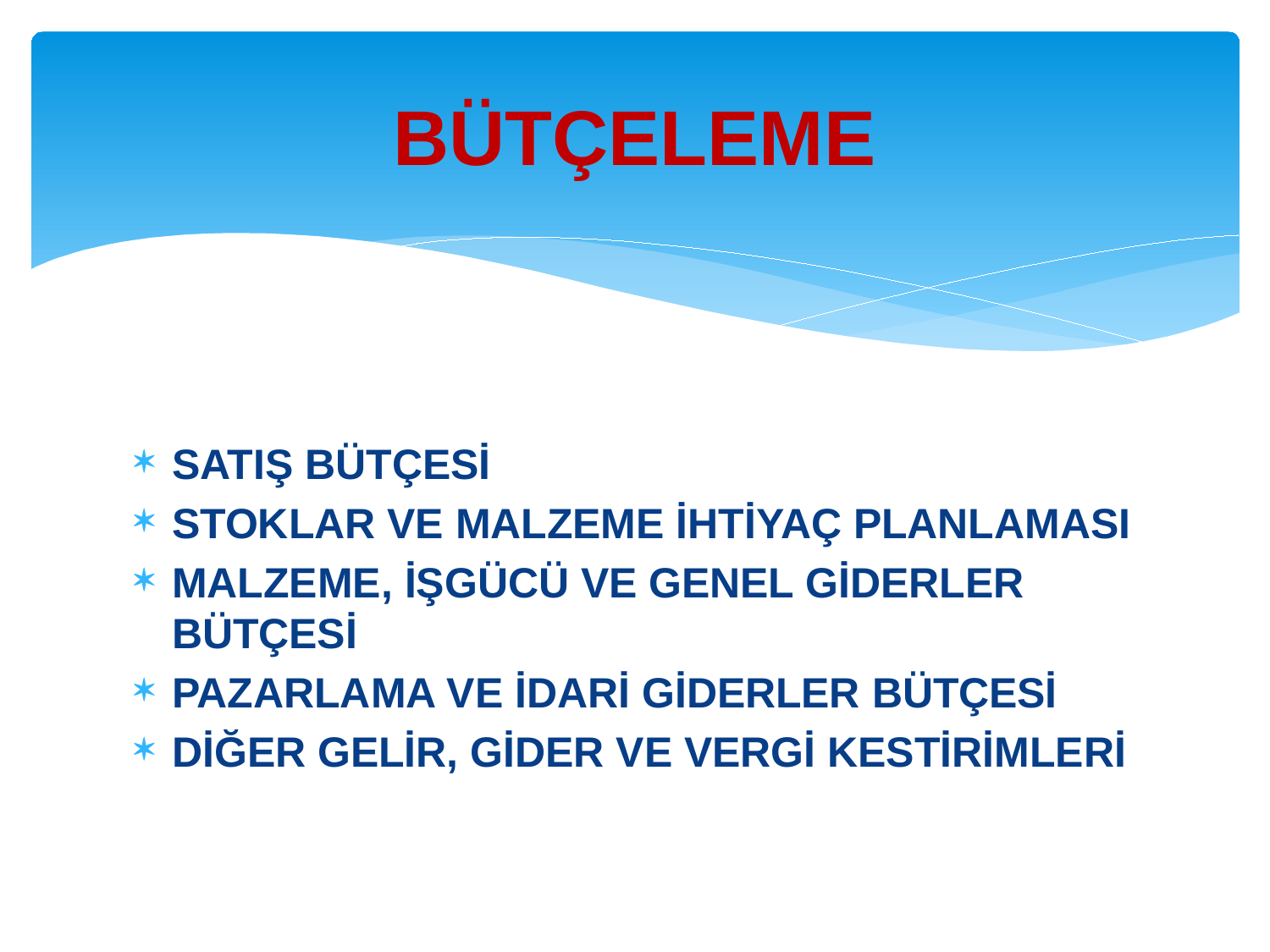

# BÜTÇELEME

SATIŞ BÜTÇESİ
STOKLAR VE MALZEME İHTİYAÇ PLANLAMASI
MALZEME, İŞGÜCÜ VE GENEL GİDERLER BÜTÇESİ
PAZARLAMA VE İDARİ GİDERLER BÜTÇESİ
DİĞER GELİR, GİDER VE VERGİ KESTİRİMLERİ